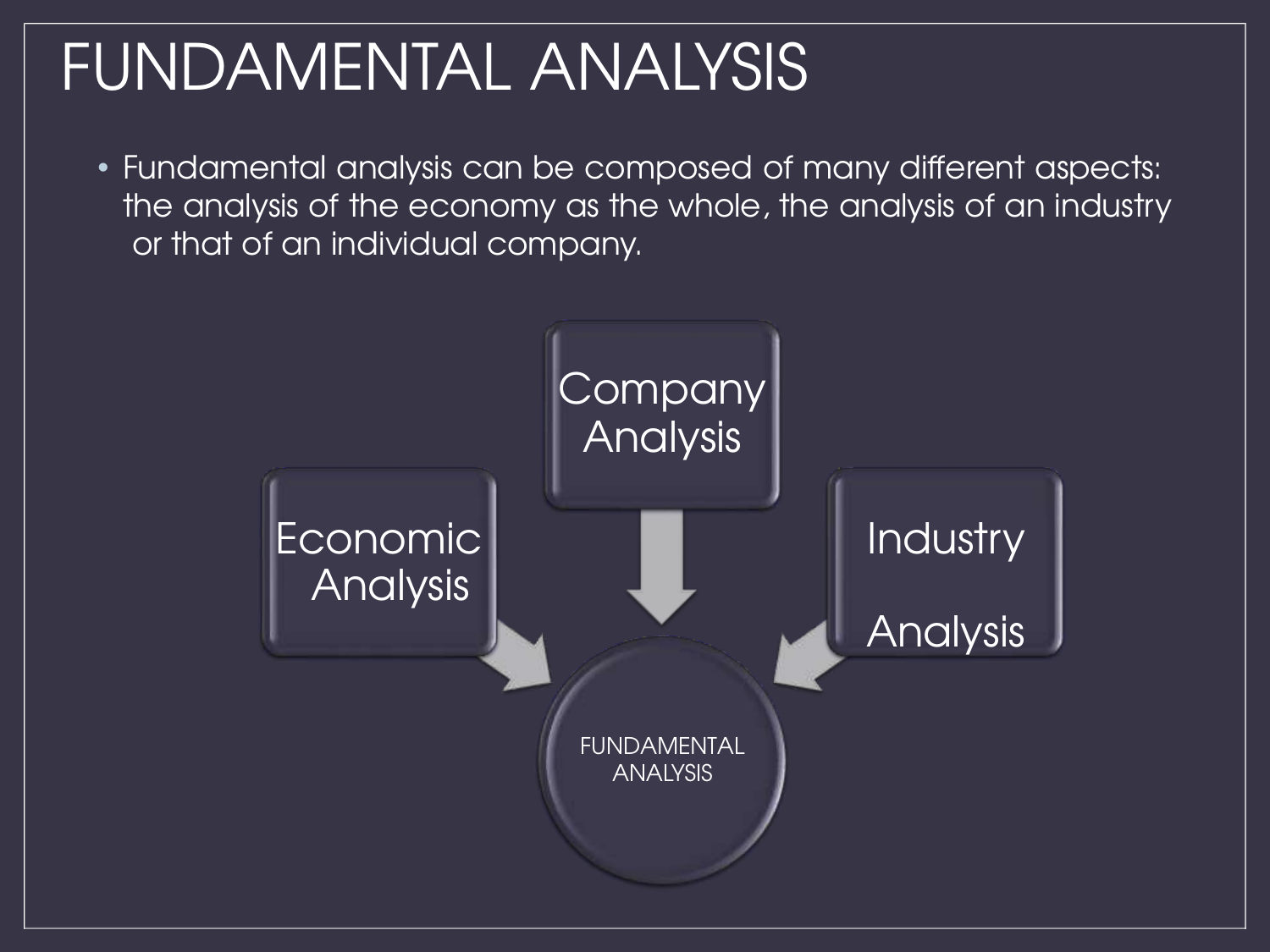

# FUNDAMENTAL ANALYSIS
Fundamental analysis can be composed of many different aspects:  the analysis of the economy as the whole, the analysis of an industry  or that of an individual company.

Company
Analysis

Economic  Analysis
Industry  Analysis

FUNDAMENTAL
ANALYSIS